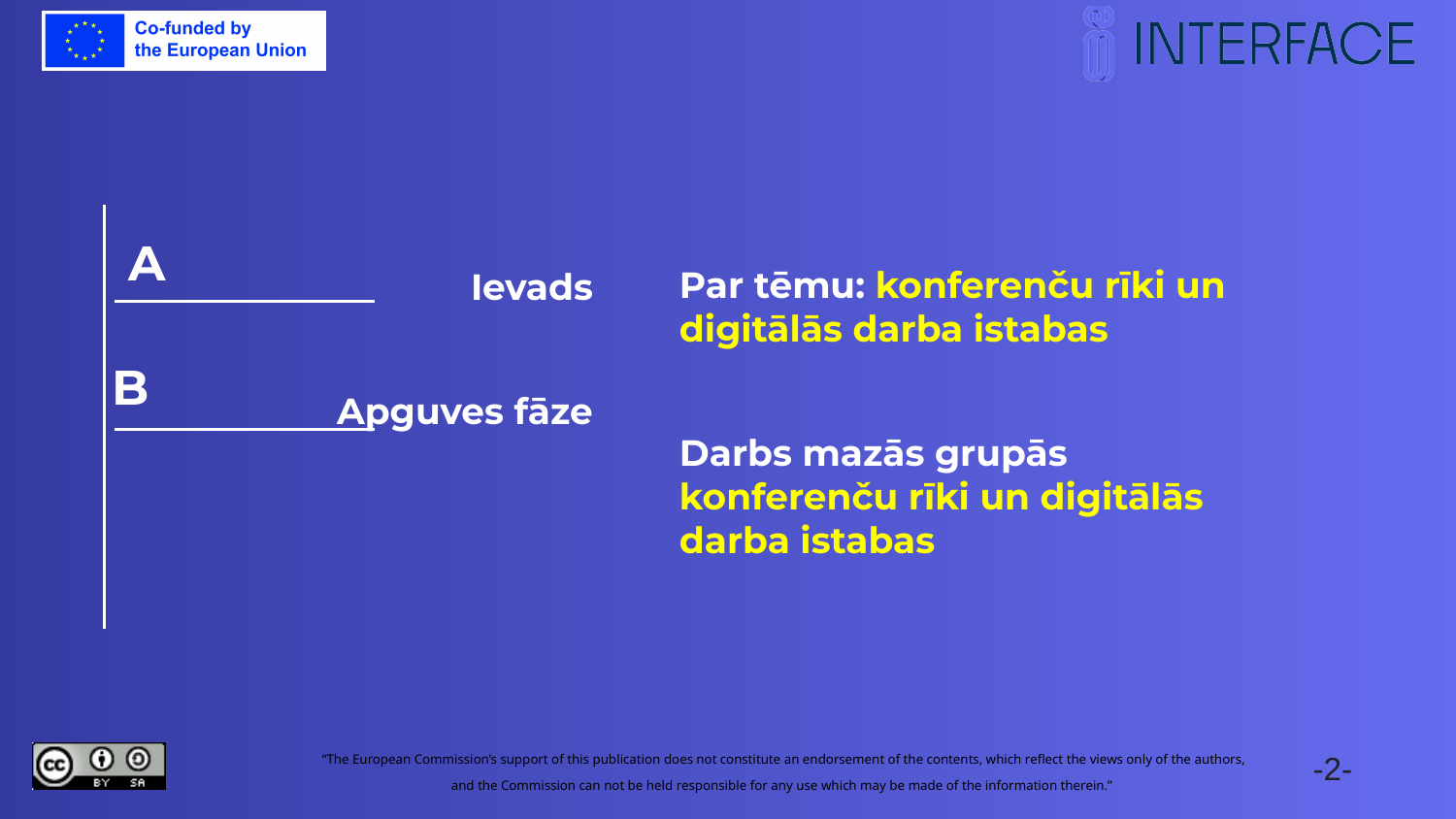

A
# Ievads
Par tēmu: konferenču rīki un digitālās darba istabas
B
Apguves fāze
Darbs mazās grupās
konferenču rīki un digitālās darba istabas